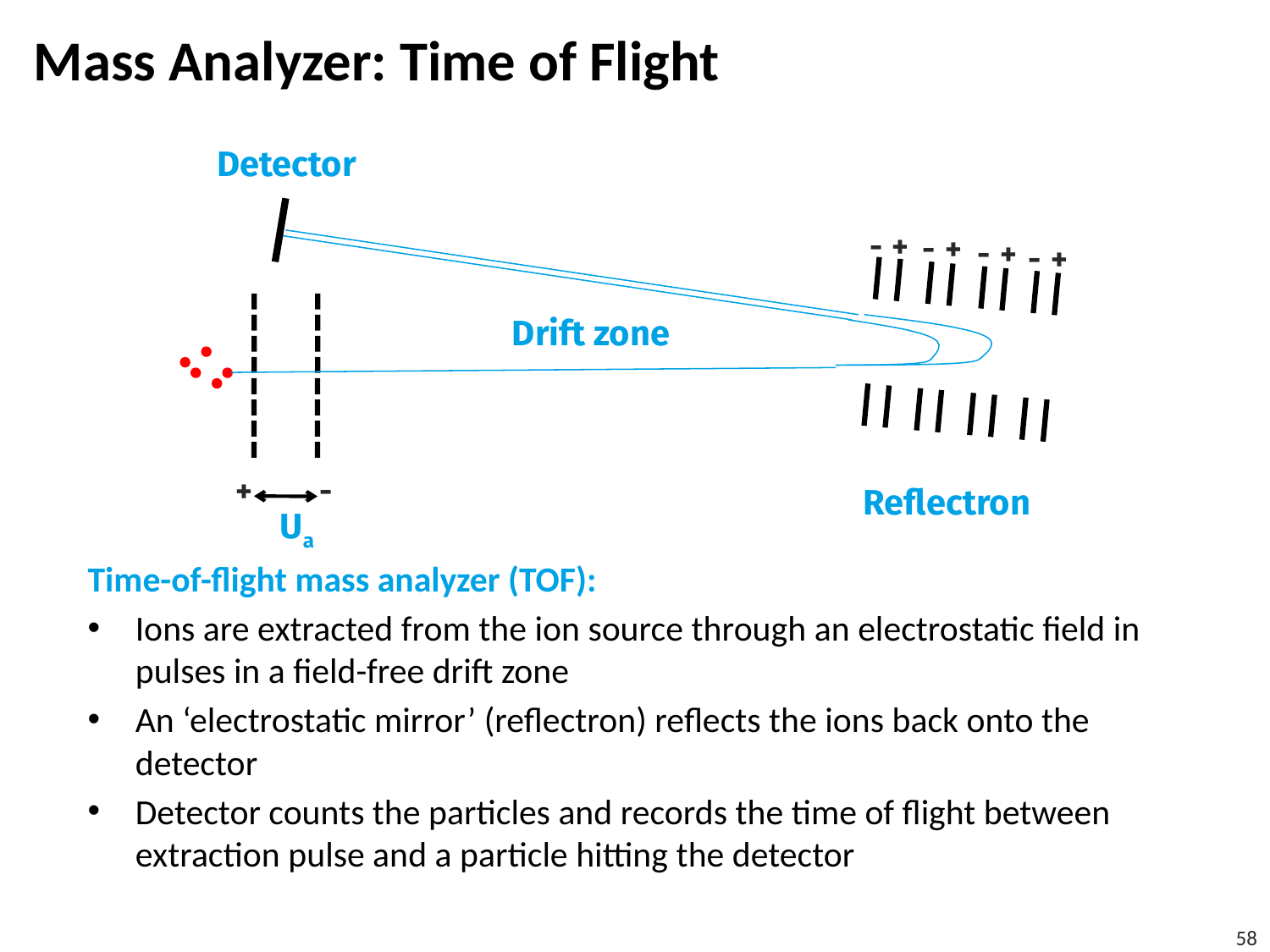

# Mass Analyzer: Time of Flight
Detector
-
+
-
+
-
+
-
+
Drift zone

+
-
Reflectron
Ua
Time-of-flight mass analyzer (TOF):
Ions are extracted from the ion source through an electrostatic field in pulses in a field-free drift zone
An ‘electrostatic mirror’ (reflectron) reflects the ions back onto the detector
Detector counts the particles and records the time of flight between extraction pulse and a particle hitting the detector
58